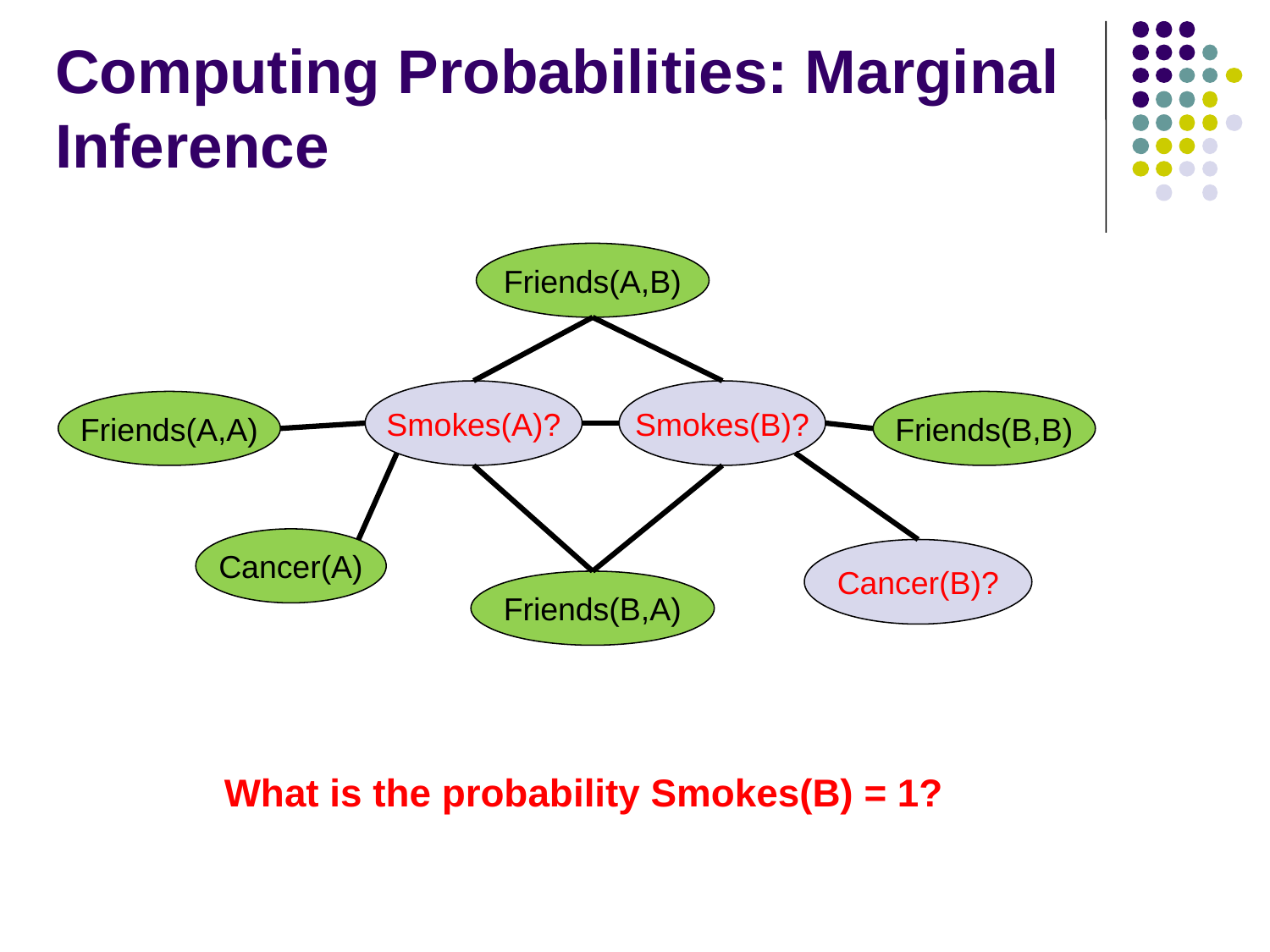

# Computing Probabilities: Marginal Inference
Friends(A,B)
Smokes(A)?
Smokes(B)?
Friends(A,A)
Friends(B,B)
Cancer(A)
Cancer(B)?
Friends(B,A)
What is the probability Smokes(B) = 1?